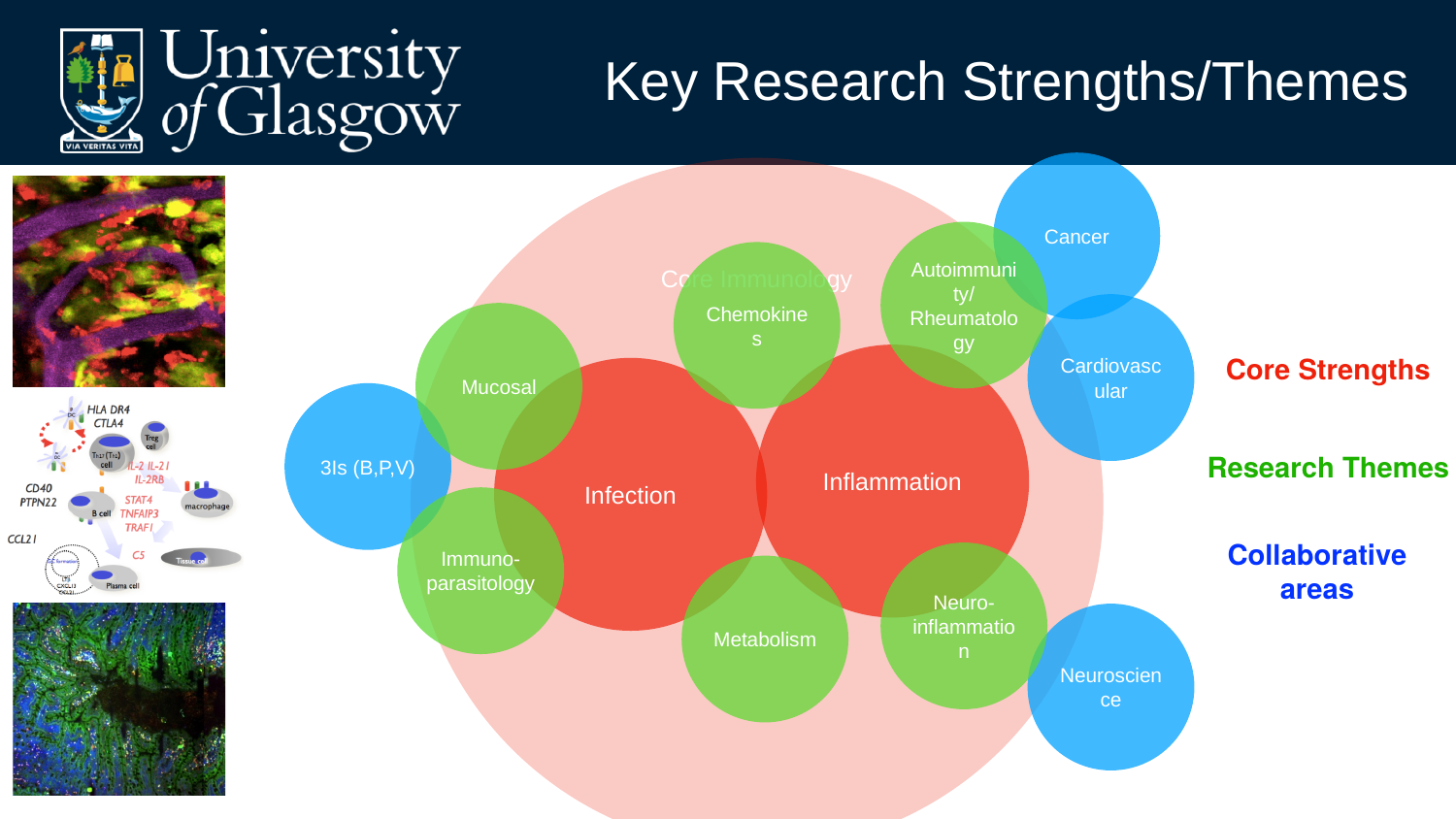

# Key Research Strengths/Themes
Cancer
Core Immunology
Autoimmunity/Rheumatology
Chemokines
Cardiovascular
Mucosal
Inflammation
Core Strengths
Infection
3Is (B,P,V)
Research Themes
Immuno-parasitology
Collaborative areas
Neuro-inflammation
Metabolism
Neuroscience